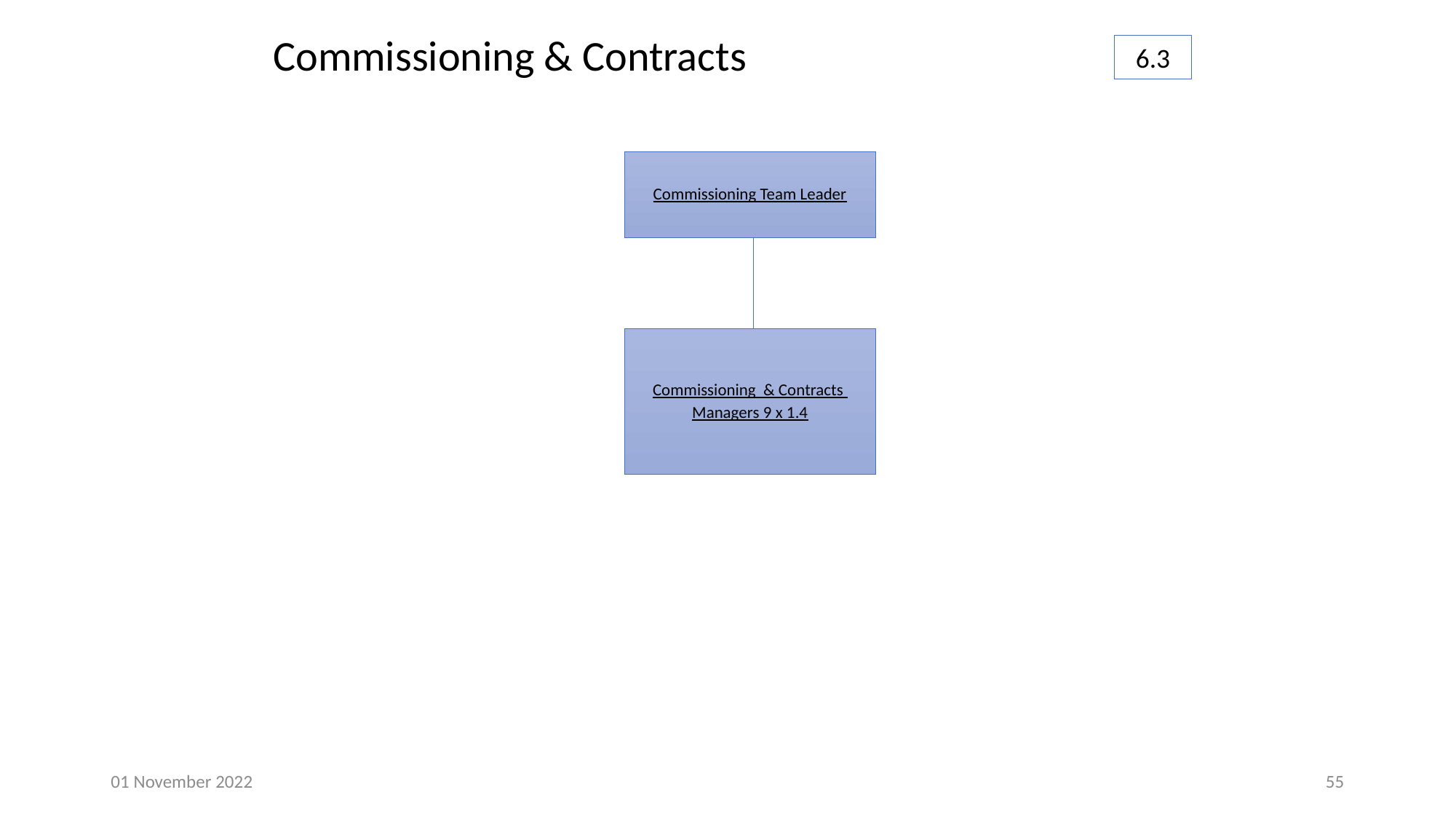

# Commissioning & Contracts
6.3
Commissioning Team Leader
Commissioning  & Contracts
Managers 9 x 1.4
01 November 2022
55